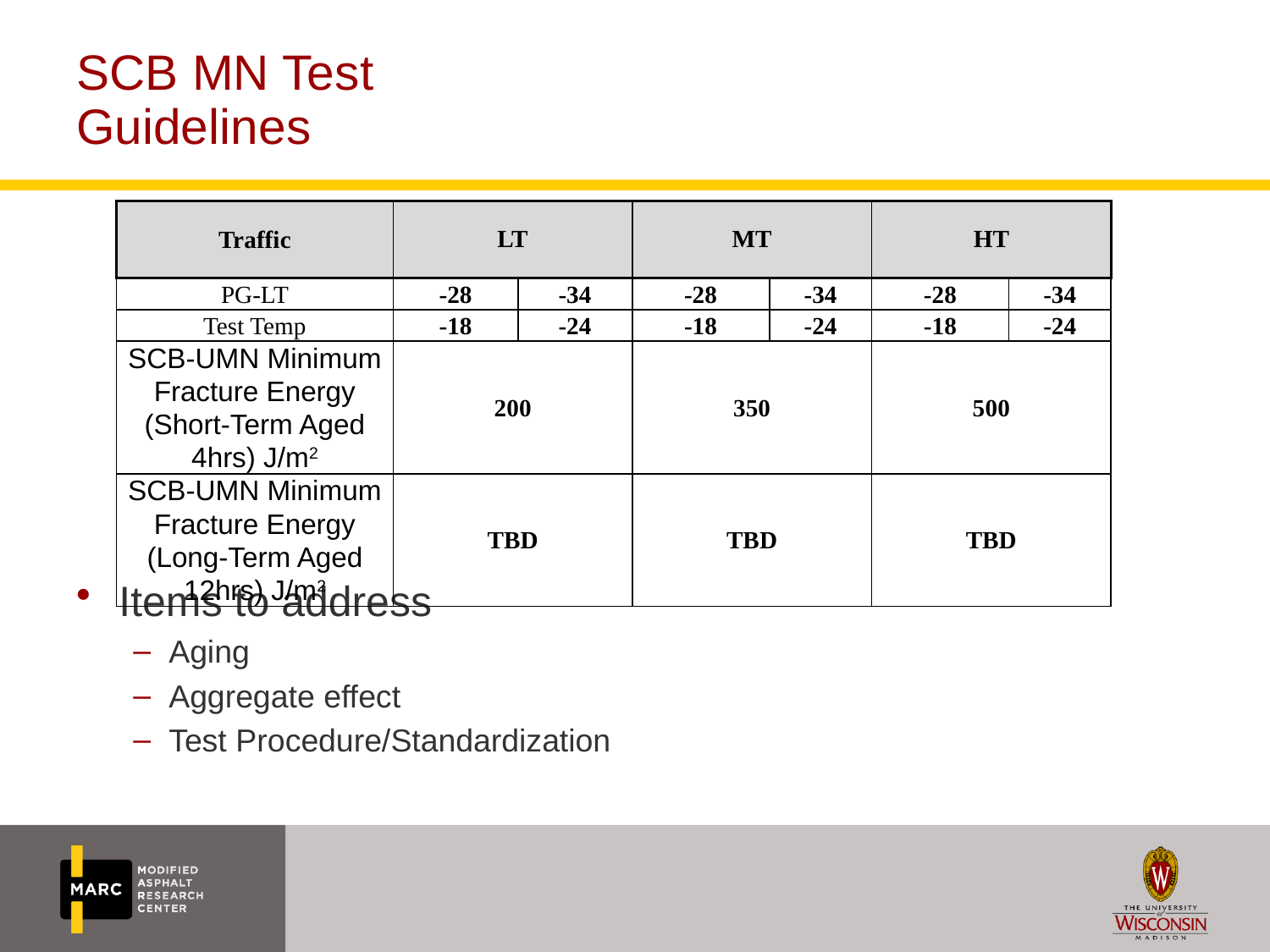

# SCB MN Test Guidelines
| Traffic | LT |  | MT |  | HT |  |
| --- | --- | --- | --- | --- | --- | --- |
| PG-LT | -28 | -34 | -28 | -34 | -28 | -34 |
| Test Temp | -18 | -24 | -18 | -24 | -18 | -24 |
| SCB-UMN Minimum Fracture Energy (Short-Term Aged 4hrs) J/m2 | 200 |  | 350 |  | 500 |  |
| SCB-UMN Minimum Fracture Energy (Long-Term Aged 12hrs) J/m2 | TBD |  | TBD |  | TBD |  |
Items to address
Aging
Aggregate effect
Test Procedure/Standardization